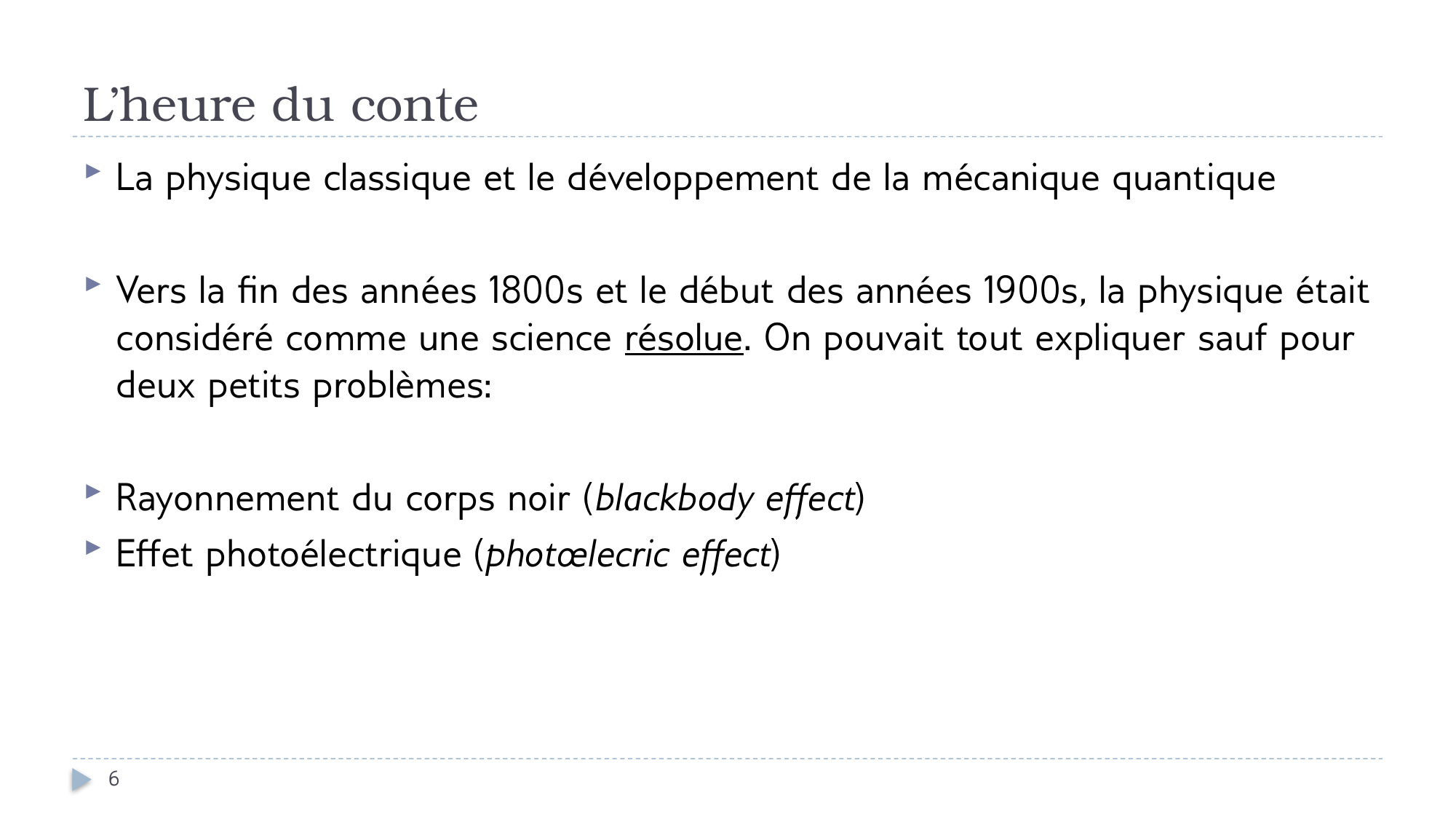

# L’heure du conte
La physique classique et le développement de la mécanique quantique

Vers la fin des années 1800s et le début des années 1900s, la physique était considéré comme une science résolue. On pouvait tout expliquer sauf pour deux petits problèmes:

Rayonnement du corps noir (blackbody effect)
Effet photoélectrique (photoelecric effect)
6